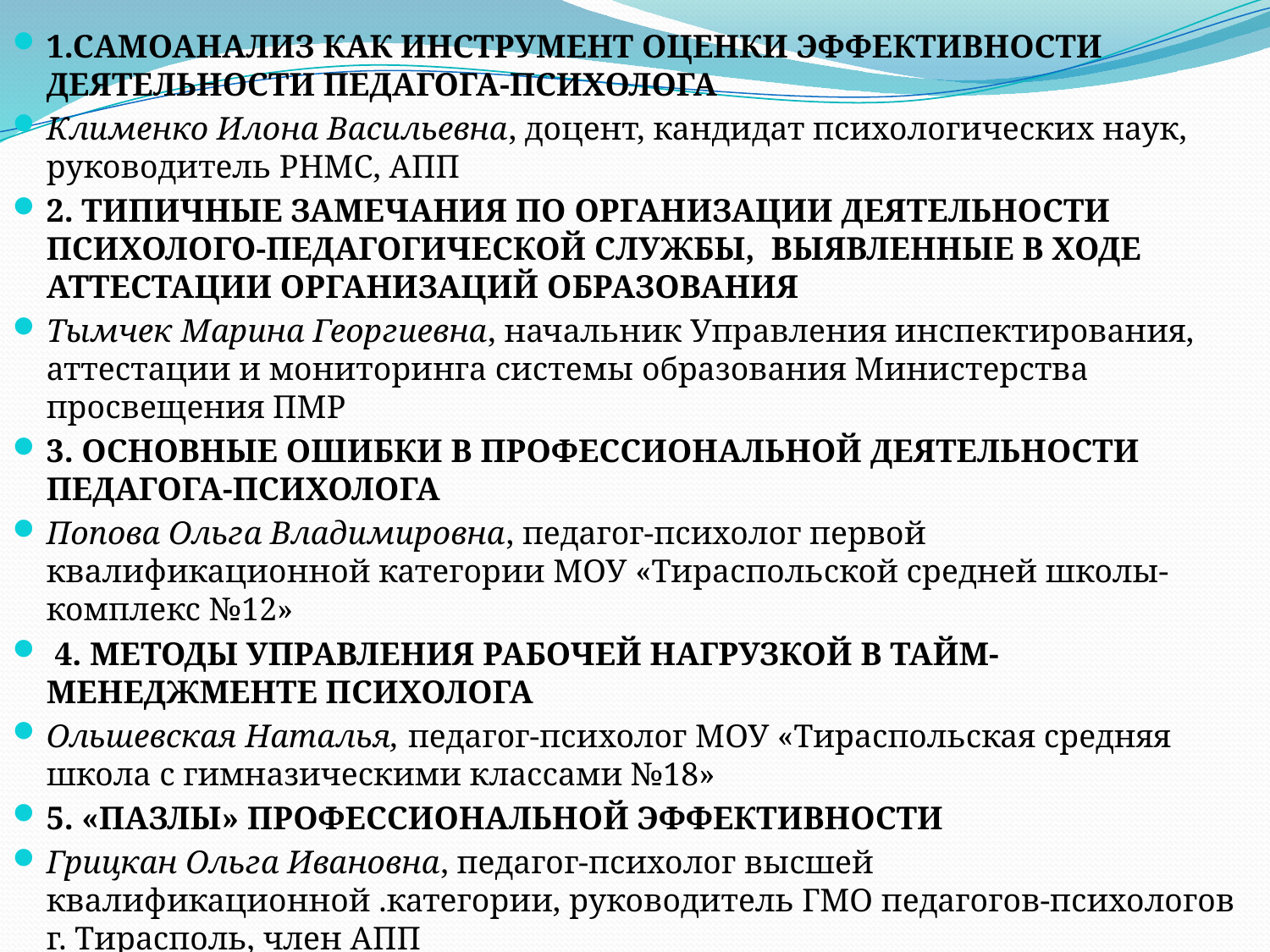

1.САМОАНАЛИЗ КАК ИНСТРУМЕНТ ОЦЕНКИ ЭФФЕКТИВНОСТИ ДЕЯТЕЛЬНОСТИ ПЕДАГОГА-ПСИХОЛОГА
Клименко Илона Васильевна, доцент, кандидат психологических наук, руководитель РНМС, АПП
2. ТИПИЧНЫЕ ЗАМЕЧАНИЯ ПО ОРГАНИЗАЦИИ ДЕЯТЕЛЬНОСТИ ПСИХОЛОГО-ПЕДАГОГИЧЕСКОЙ СЛУЖБЫ,  ВЫЯВЛЕННЫЕ В ХОДЕ АТТЕСТАЦИИ ОРГАНИЗАЦИЙ ОБРАЗОВАНИЯ
Тымчек Марина Георгиевна, начальник Управления инспектирования, аттестации и мониторинга системы образования Министерства просвещения ПМР
3. ОСНОВНЫЕ ОШИБКИ В ПРОФЕССИОНАЛЬНОЙ ДЕЯТЕЛЬНОСТИ ПЕДАГОГА-ПСИХОЛОГА
Попова Ольга Владимировна, педагог-психолог первой квалификационной категории МОУ «Тираспольской средней школы-комплекс №12»
 4. МЕТОДЫ УПРАВЛЕНИЯ РАБОЧЕЙ НАГРУЗКОЙ В ТАЙМ-МЕНЕДЖМЕНТЕ ПСИХОЛОГА
Ольшевская Наталья, педагог-психолог МОУ «Тираспольская средняя школа с гимназическими классами №18»
5. «ПАЗЛЫ» ПРОФЕССИОНАЛЬНОЙ ЭФФЕКТИВНОСТИ
Грицкан Ольга Ивановна, педагог-психолог высшей квалификационной .категории, руководитель ГМО педагогов-психологов г. Тирасполь, член АПП